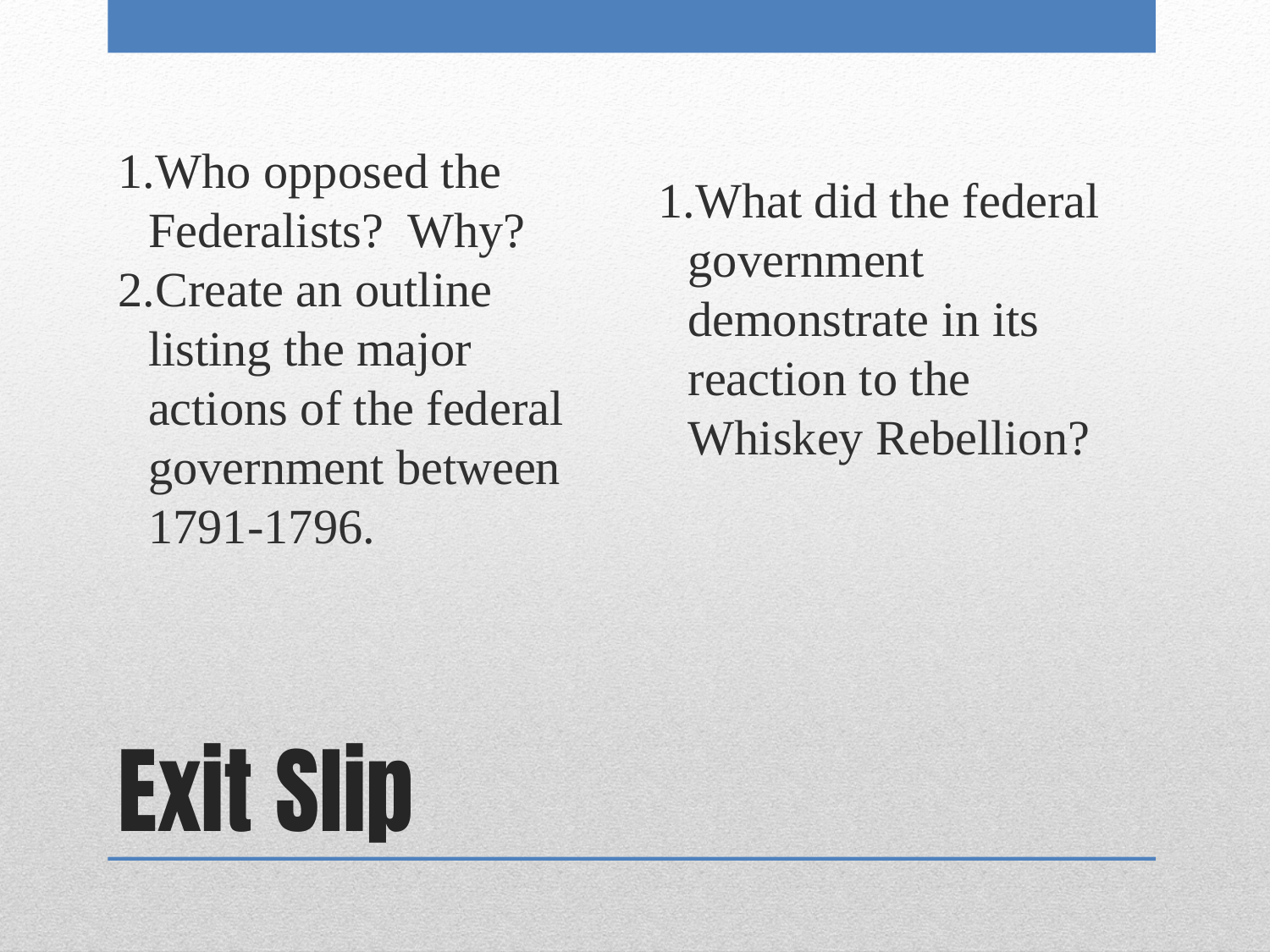

Who opposed the Federalists?  Why?
Create an outline listing the major actions of the federal government between 1791-1796.
What did the federal government demonstrate in its reaction to the Whiskey Rebellion?

Exit Slip